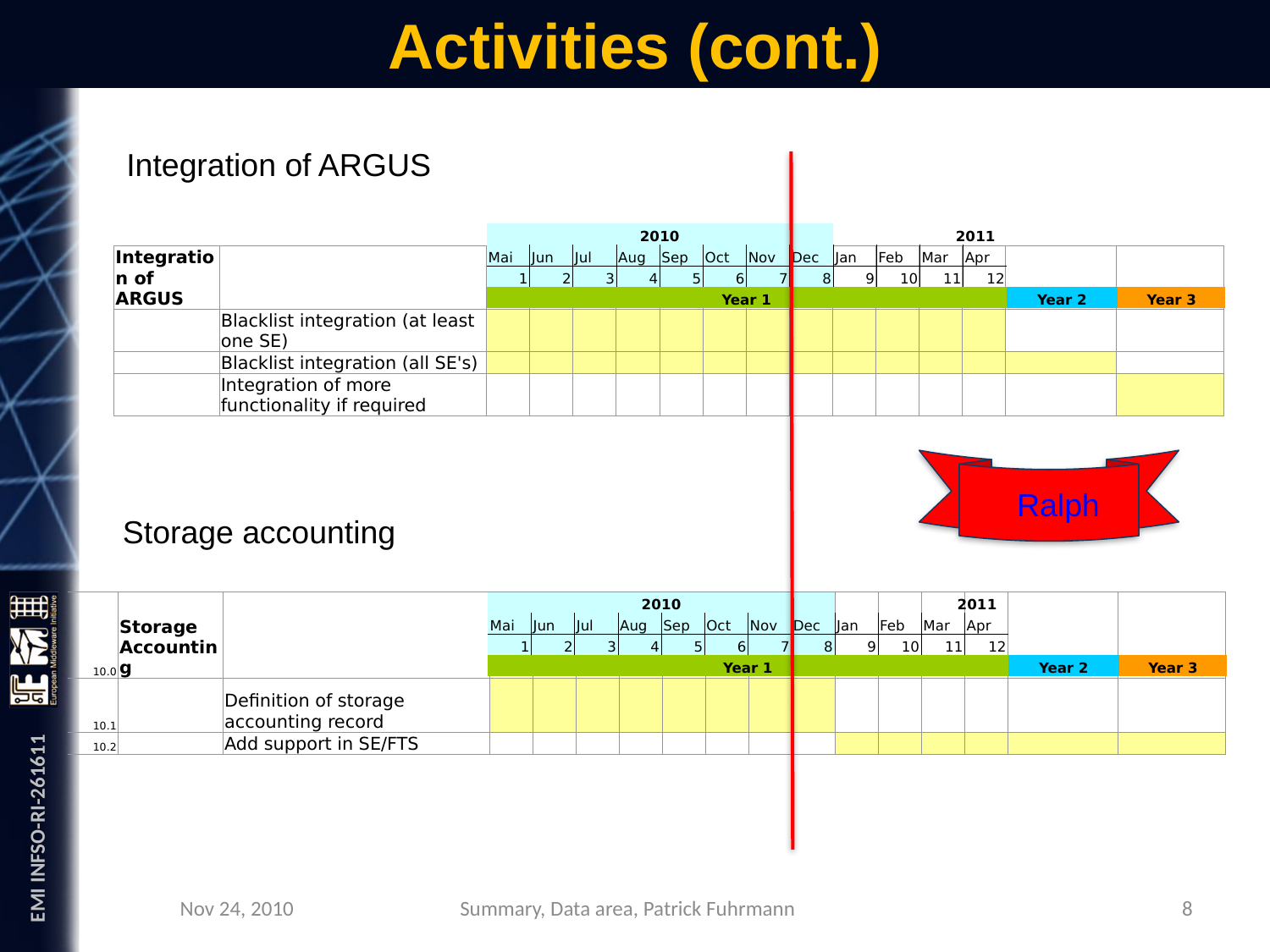

# Activities (cont.)
Integration of ARGUS
| 2010 |  |  |  |  |  |  |  | 2011 |  |  |  |  |  |
| --- | --- | --- | --- | --- | --- | --- | --- | --- | --- | --- | --- | --- | --- |
| Mai | Jun | Jul | Aug | Sep | Oct | Nov | Dec | Jan | Feb | Mar | Apr |  |  |
| 1 | 2 | 3 | 4 | 5 | 6 | 7 | 8 | 9 | 10 | 11 | 12 |  |  |
| Year 1 |  |  |  |  |  |  |  |  |  |  |  | Year 2 | Year 3 |
| Integration of ARGUS |  |  |  |  |  |  |  |  |  |  |  |  |  |  |  |
| --- | --- | --- | --- | --- | --- | --- | --- | --- | --- | --- | --- | --- | --- | --- | --- |
|  | Blacklist integration (at least one SE) |  |  |  |  |  |  |  |  |  |  |  |  |  |  |
|  | Blacklist integration (all SE's) |  |  |  |  |  |  |  |  |  |  |  |  |  |  |
|  | Integration of more functionality if required |  |  |  |  |  |  |  |  |  |  |  |  |  |  |

Ralph
Storage accounting
| 2010 |  |  |  |  |  |  |  | 2011 |  |  |  |  |  |
| --- | --- | --- | --- | --- | --- | --- | --- | --- | --- | --- | --- | --- | --- |
| Mai | Jun | Jul | Aug | Sep | Oct | Nov | Dec | Jan | Feb | Mar | Apr |  |  |
| 1 | 2 | 3 | 4 | 5 | 6 | 7 | 8 | 9 | 10 | 11 | 12 |  |  |
| Year 1 |  |  |  |  |  |  |  |  |  |  |  | Year 2 | Year 3 |
| 10.0 | Storage Accounting |  |  |  |  |  |  |  |  |  |  |  |  |  |  |  |
| --- | --- | --- | --- | --- | --- | --- | --- | --- | --- | --- | --- | --- | --- | --- | --- | --- |
| 10.1 |  | Definition of storage accounting record |  |  |  |  |  |  |  |  |  |  |  |  |  |  |
| 10.2 |  | Add support in SE/FTS |  |  |  |  |  |  |  |  |  |  |  |  |  |  |
Nov 24, 2010
8
Summary, Data area, Patrick Fuhrmann